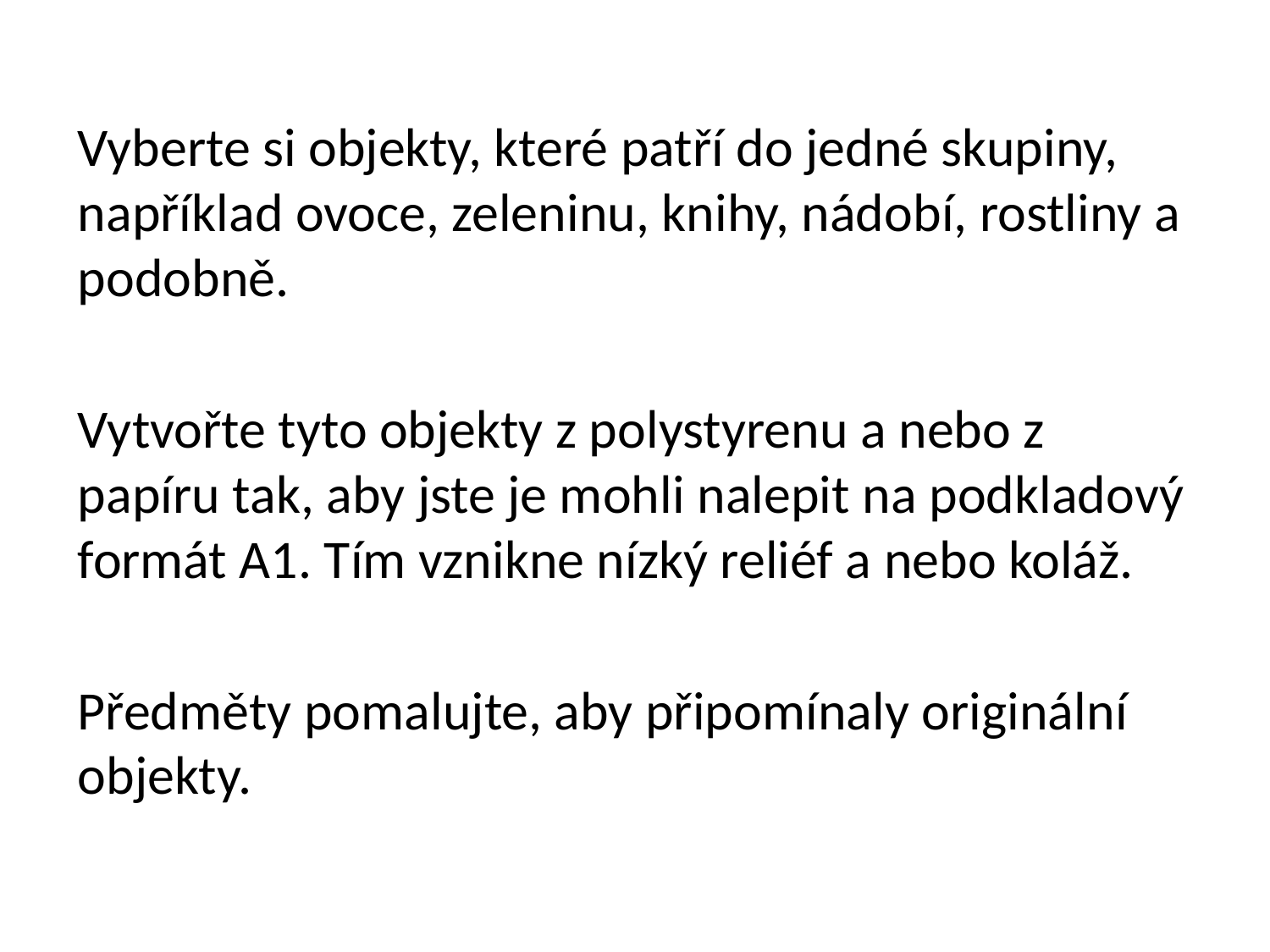

Vyberte si objekty, které patří do jedné skupiny, například ovoce, zeleninu, knihy, nádobí, rostliny a podobně.

Vytvořte tyto objekty z polystyrenu a nebo z papíru tak, aby jste je mohli nalepit na podkladový formát A1. Tím vznikne nízký reliéf a nebo koláž.

Předměty pomalujte, aby připomínaly originální objekty.